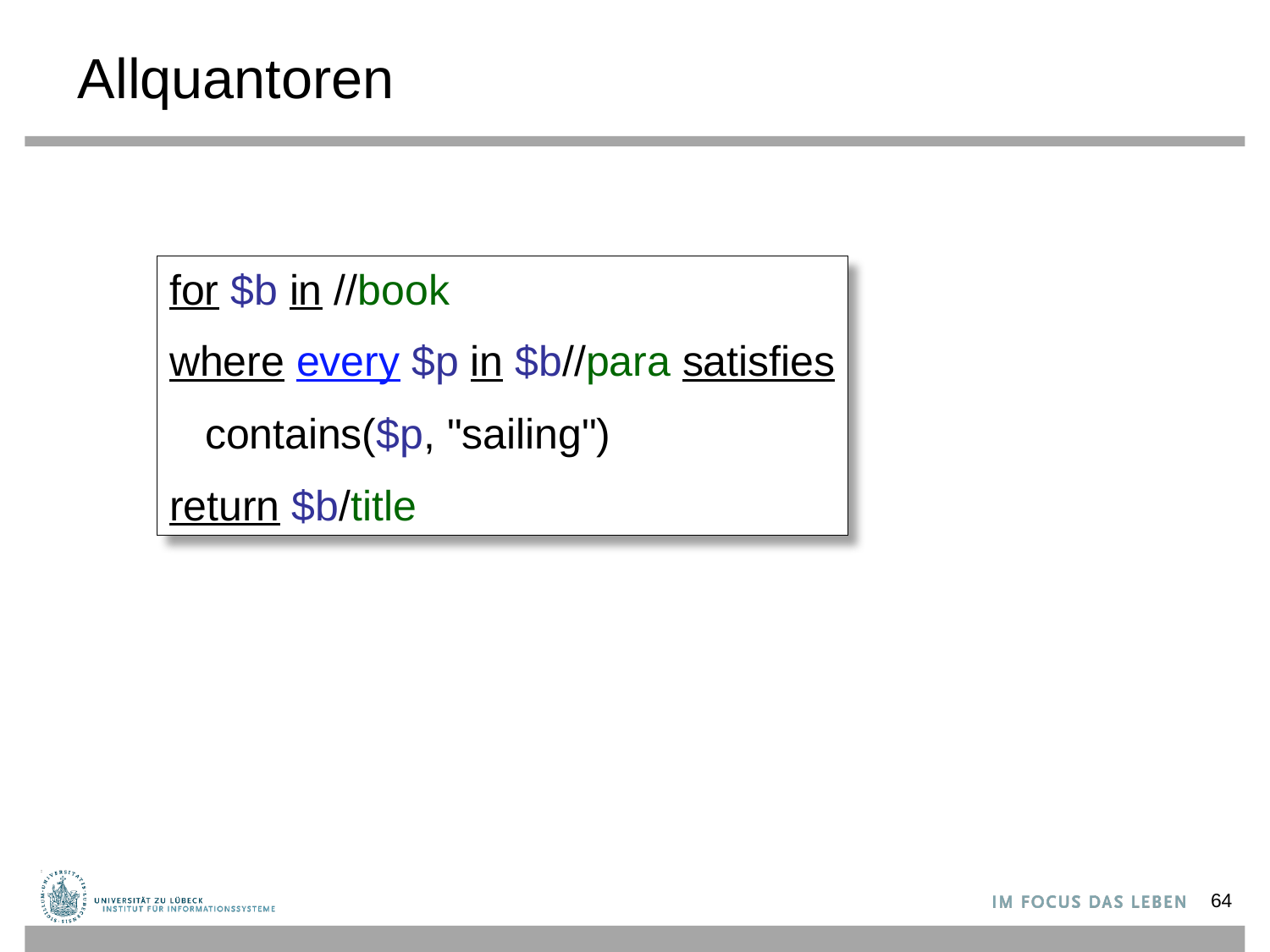

# Allquantoren
for $b in //book
where every $p in $b//para satisfies
   contains($p, "sailing")
return $b/title
64